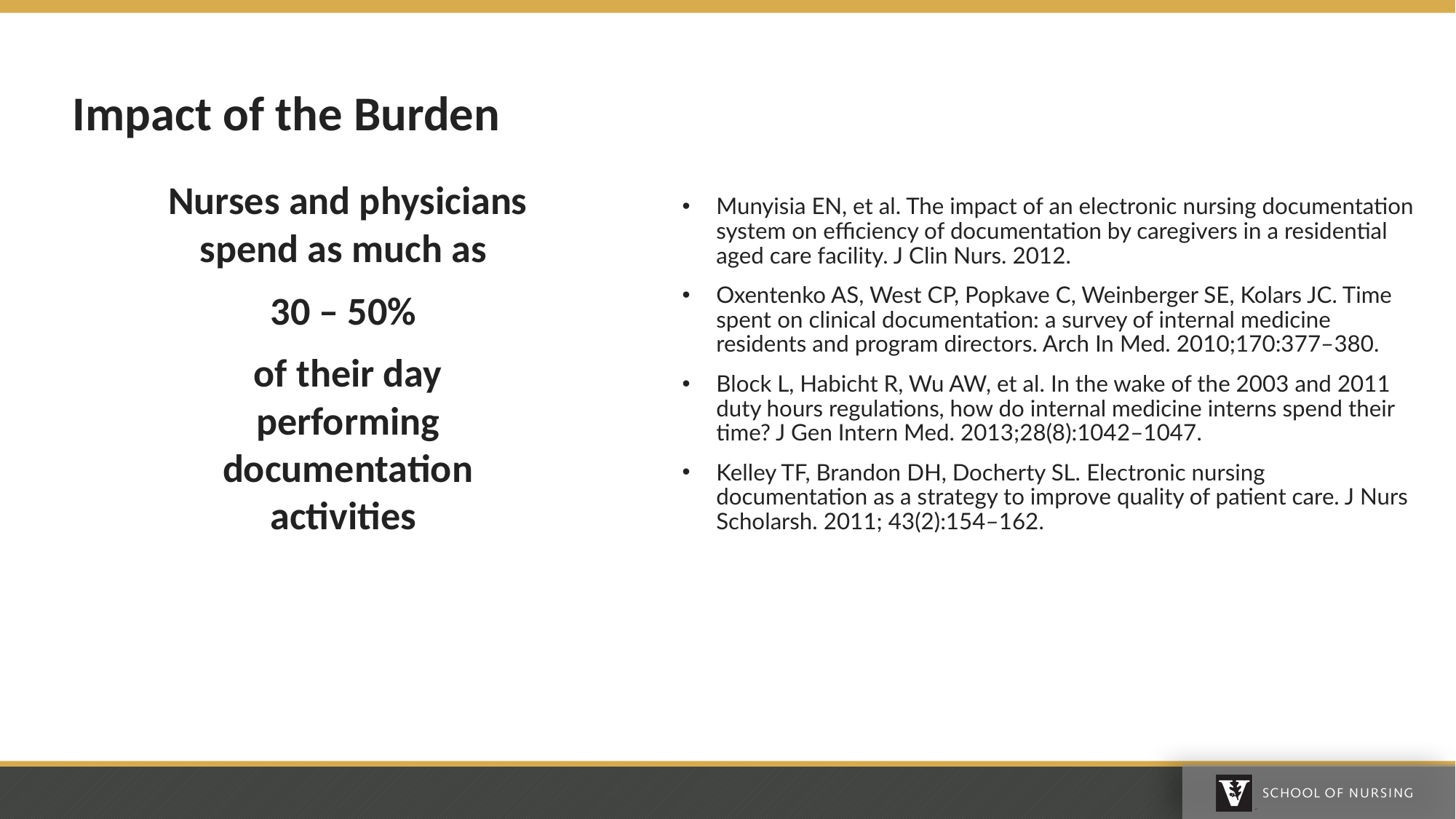

# Impact of the Burden
Nurses and physicians spend as much as
30 – 50%
of their day performing documentation activities

Munyisia EN, et al. The impact of an electronic nursing documentation system on efficiency of documentation by caregivers in a residential aged care facility. J Clin Nurs. 2012.
Oxentenko AS, West CP, Popkave C, Weinberger SE, Kolars JC. Time spent on clinical documentation: a survey of internal medicine residents and program directors. Arch In Med. 2010;170:377–380.
Block L, Habicht R, Wu AW, et al. In the wake of the 2003 and 2011 duty hours regulations, how do internal medicine interns spend their time? J Gen Intern Med. 2013;28(8):1042–1047.
Kelley TF, Brandon DH, Docherty SL. Electronic nursing documentation as a strategy to improve quality of patient care. J Nurs Scholarsh. 2011; 43(2):154–162.